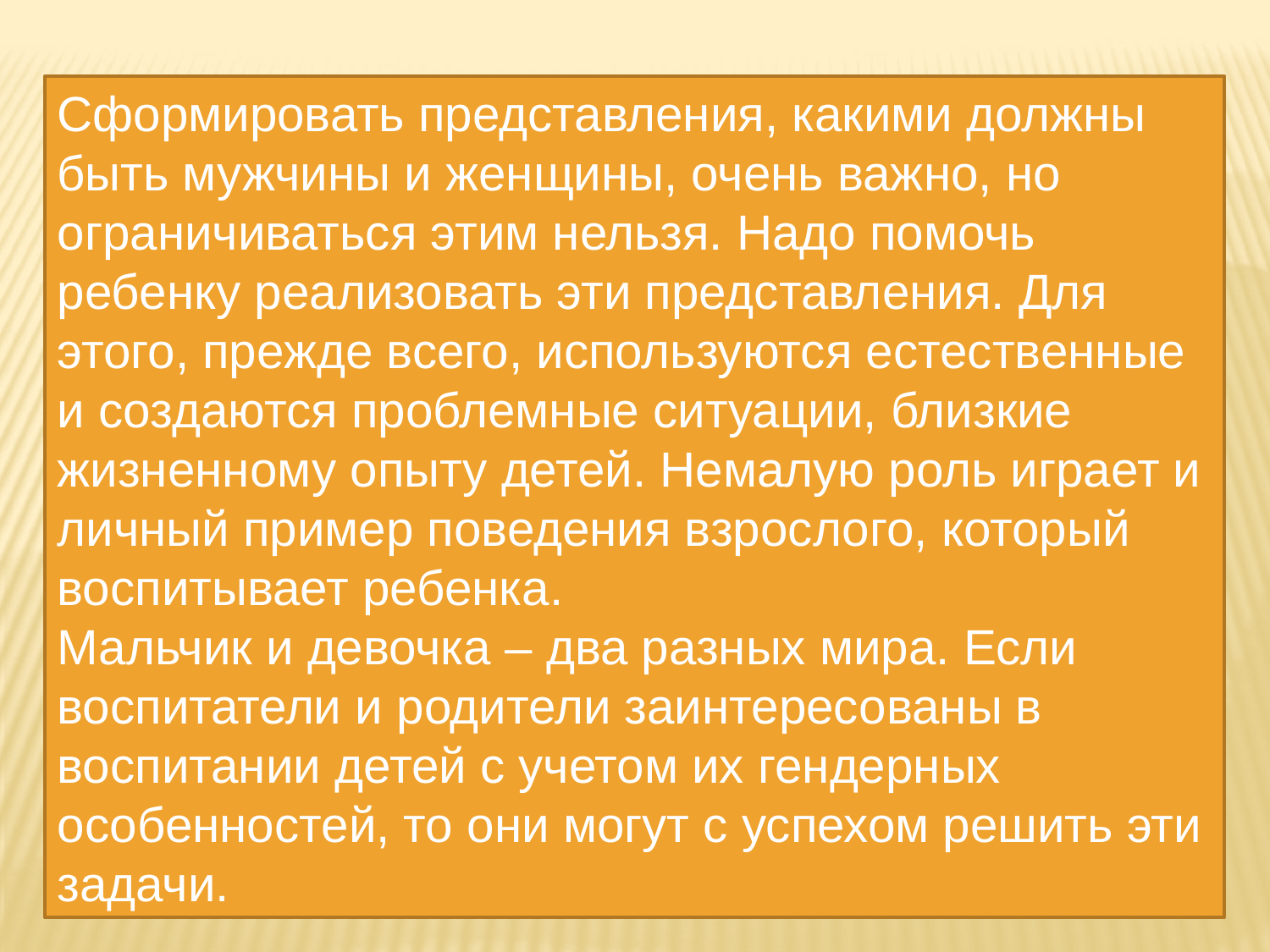

Сформировать представления, какими должны быть мужчины и женщины, очень важно, но ограничиваться этим нельзя. Надо помочь ребенку реализовать эти представления. Для этого, прежде всего, используются естественные и создаются проблемные ситуации, близкие жизненному опыту детей. Немалую роль играет и личный пример поведения взрослого, который воспитывает ребенка.
Мальчик и девочка – два разных мира. Если воспитатели и родители заинтересованы в воспитании детей с учетом их гендерных особенностей, то они могут с успехом решить эти задачи.